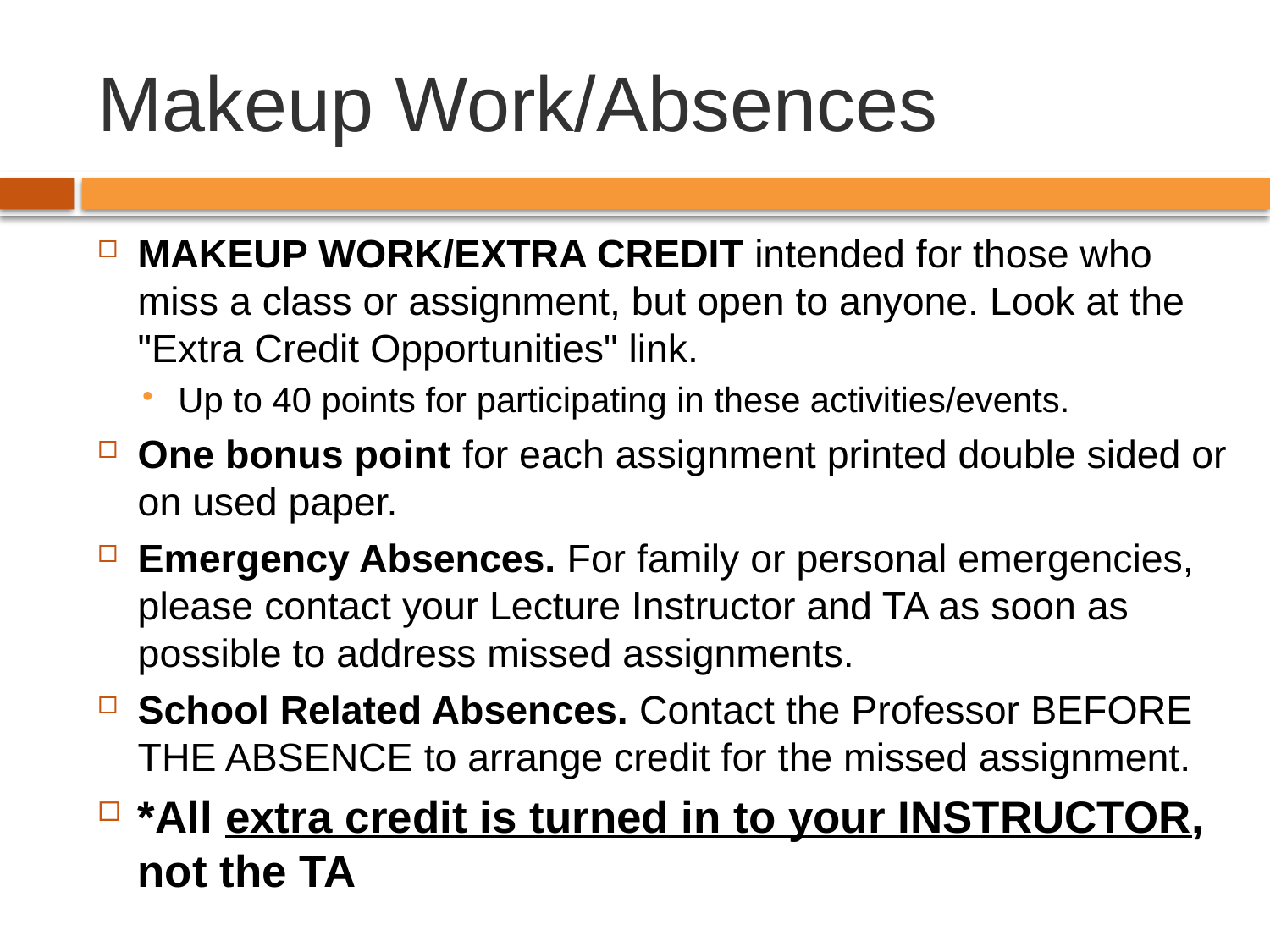

# Makeup Work/Absences
MAKEUP WORK/EXTRA CREDIT intended for those who miss a class or assignment, but open to anyone. Look at the "Extra Credit Opportunities" link.
Up to 40 points for participating in these activities/events.
One bonus point for each assignment printed double sided or on used paper.
Emergency Absences. For family or personal emergencies, please contact your Lecture Instructor and TA as soon as possible to address missed assignments.
School Related Absences. Contact the Professor BEFORE THE ABSENCE to arrange credit for the missed assignment.
*All extra credit is turned in to your INSTRUCTOR, not the TA